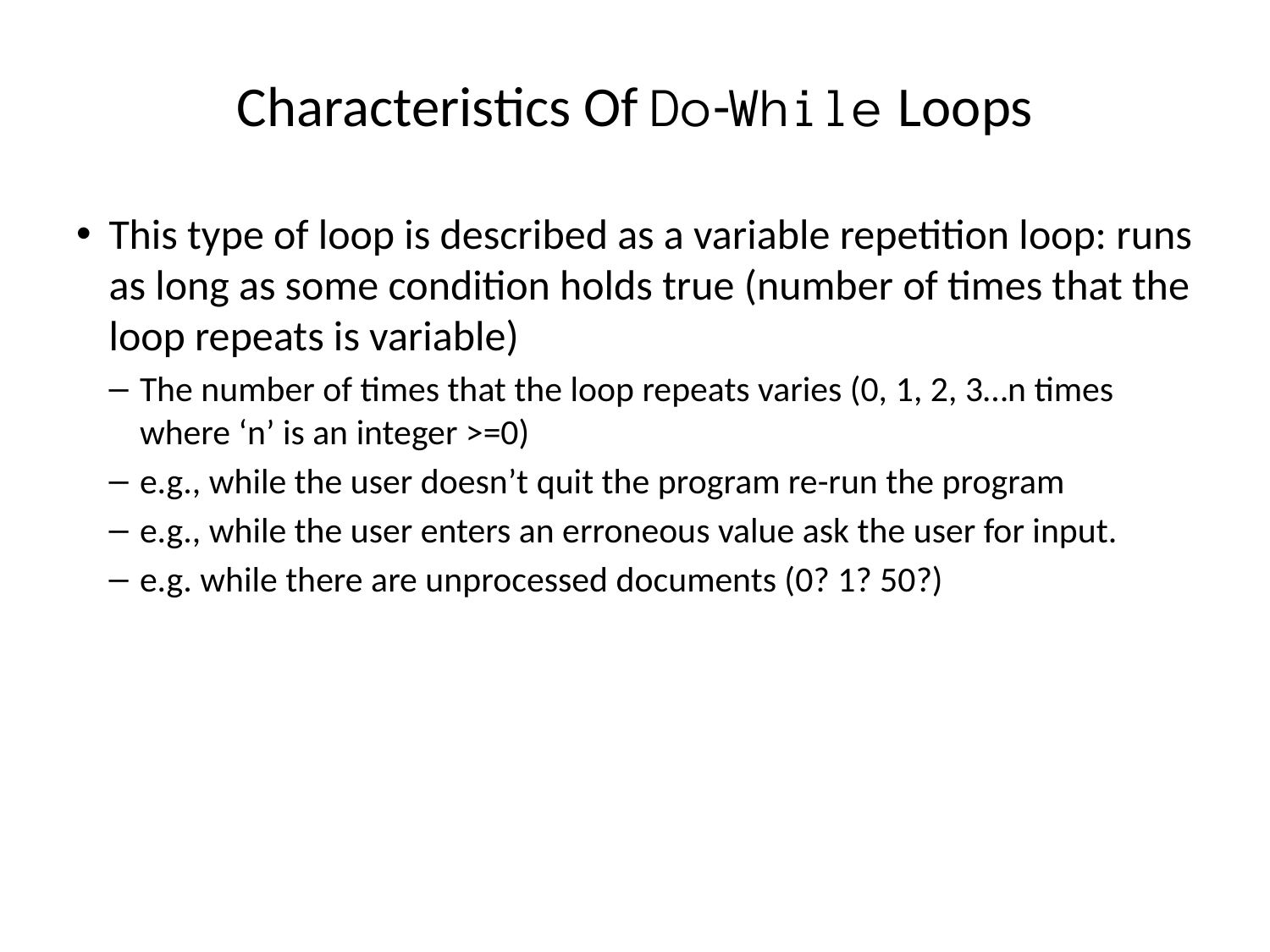

# Characteristics Of Do-While Loops
This type of loop is described as a variable repetition loop: runs as long as some condition holds true (number of times that the loop repeats is variable)
The number of times that the loop repeats varies (0, 1, 2, 3…n times where ‘n’ is an integer >=0)
e.g., while the user doesn’t quit the program re-run the program
e.g., while the user enters an erroneous value ask the user for input.
e.g. while there are unprocessed documents (0? 1? 50?)